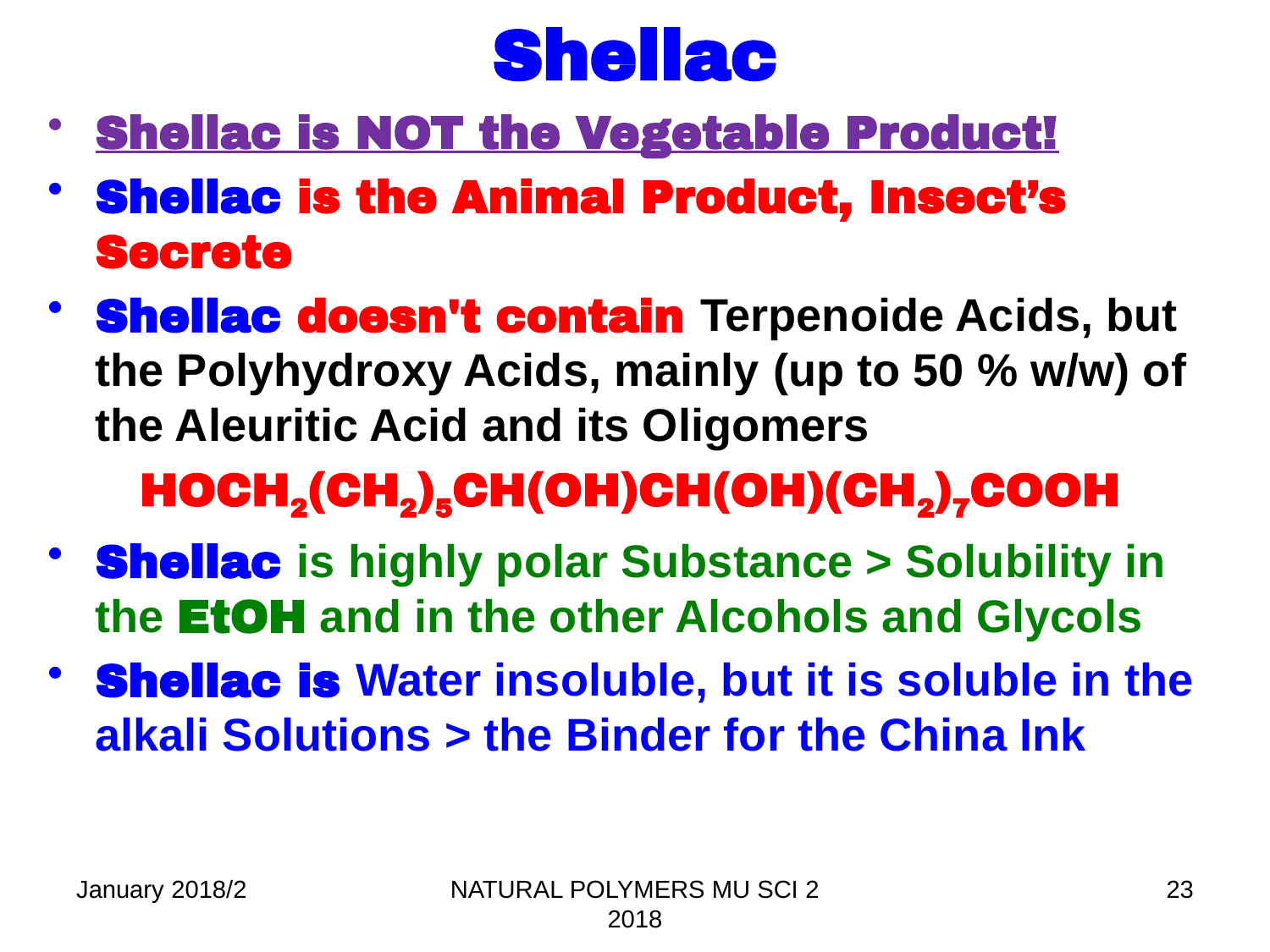

# Shellac
Shellac is NOT the Vegetable Product!
Shellac is the Animal Product, Insect’s Secrete
Shellac doesn't contain Terpenoide Acids, but the Polyhydroxy Acids, mainly (up to 50 % w/w) of the Aleuritic Acid and its Oligomers
HOCH2(CH2)5CH(OH)CH(OH)(CH2)7COOH
Shellac is highly polar Substance > Solubility in the EtOH and in the other Alcohols and Glycols
Shellac is Water insoluble, but it is soluble in the alkali Solutions > the Binder for the China Ink
January 2018/2
NATURAL POLYMERS MU SCI 2 2018
23